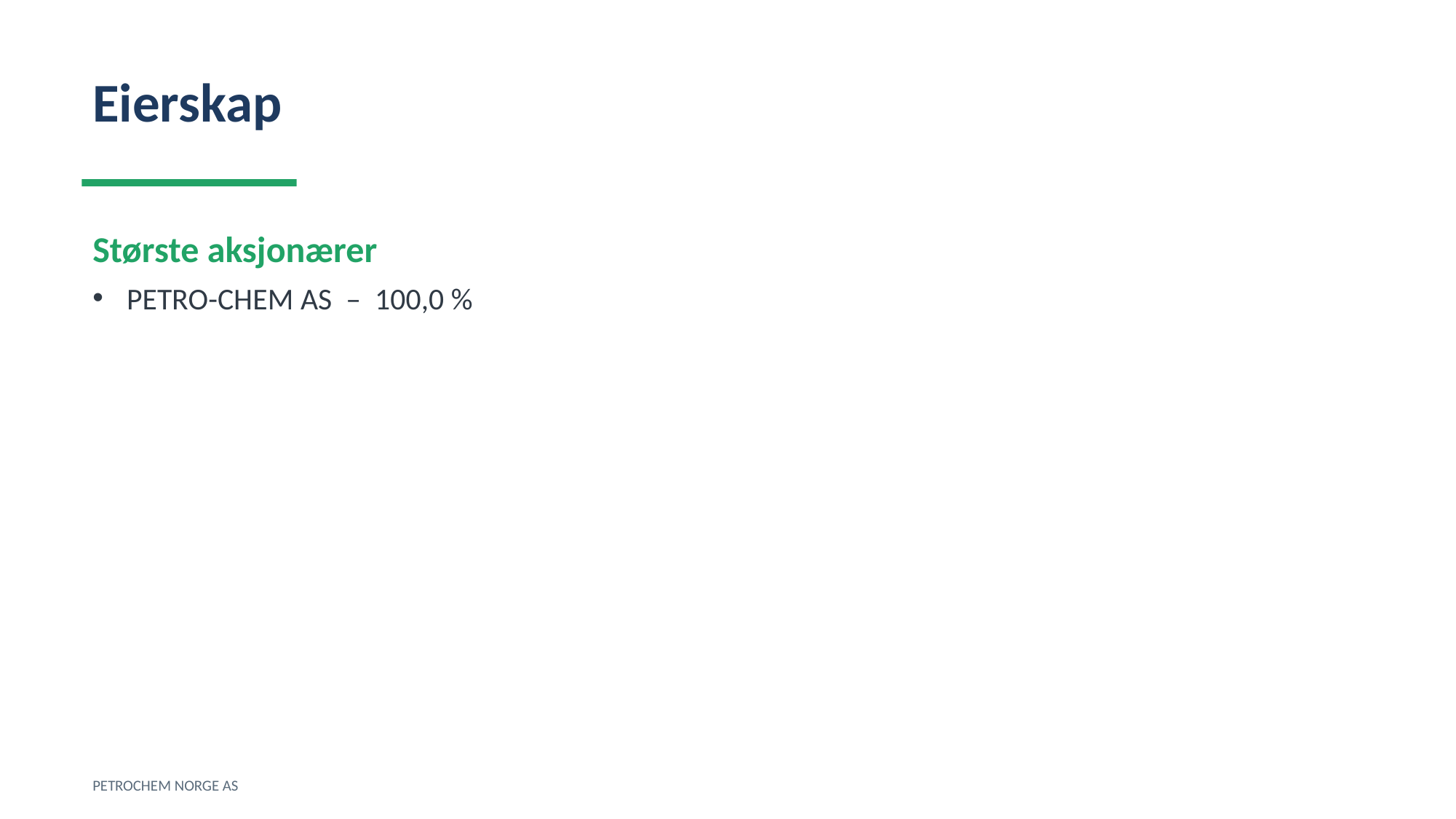

Eierskap

Største aksjonærer
PETRO-CHEM AS  –  100,0 %
PETROCHEM NORGE AS